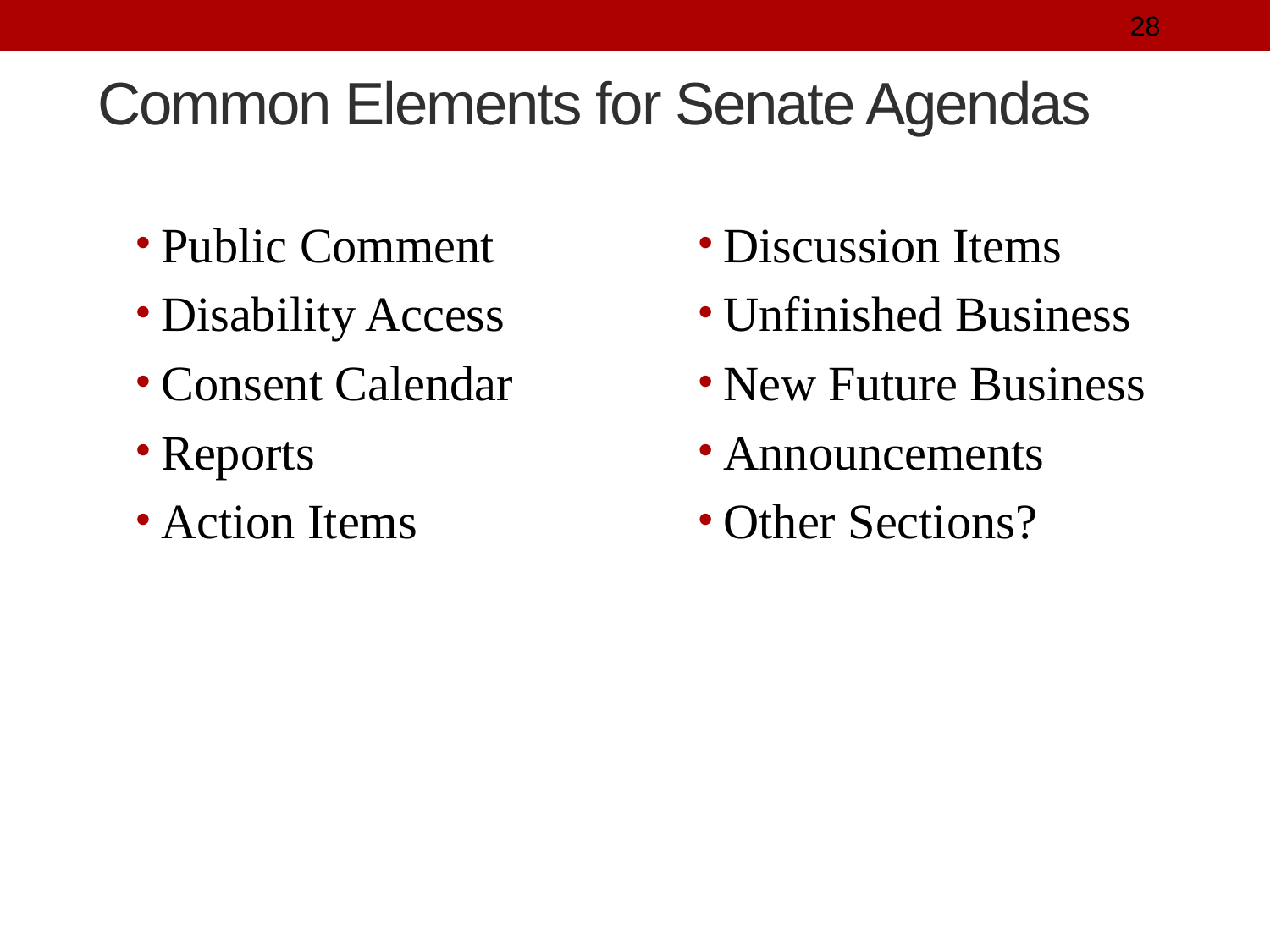

28
# Common Elements for Senate Agendas
Public Comment
Disability Access
Consent Calendar
Reports
Action Items

Discussion Items
Unfinished Business
New Future Business
Announcements
Other Sections?